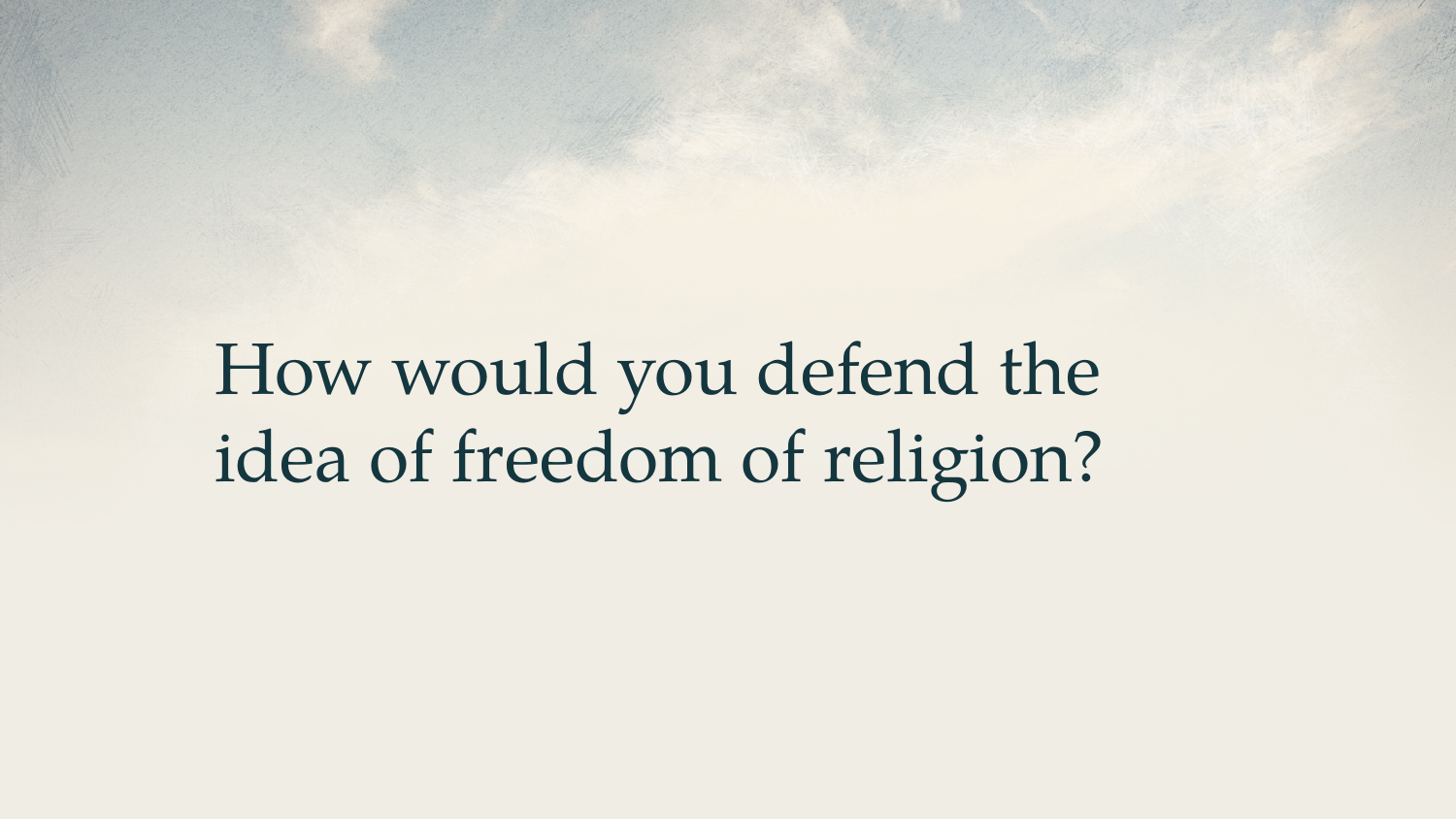

How would you defend the idea of freedom of religion?